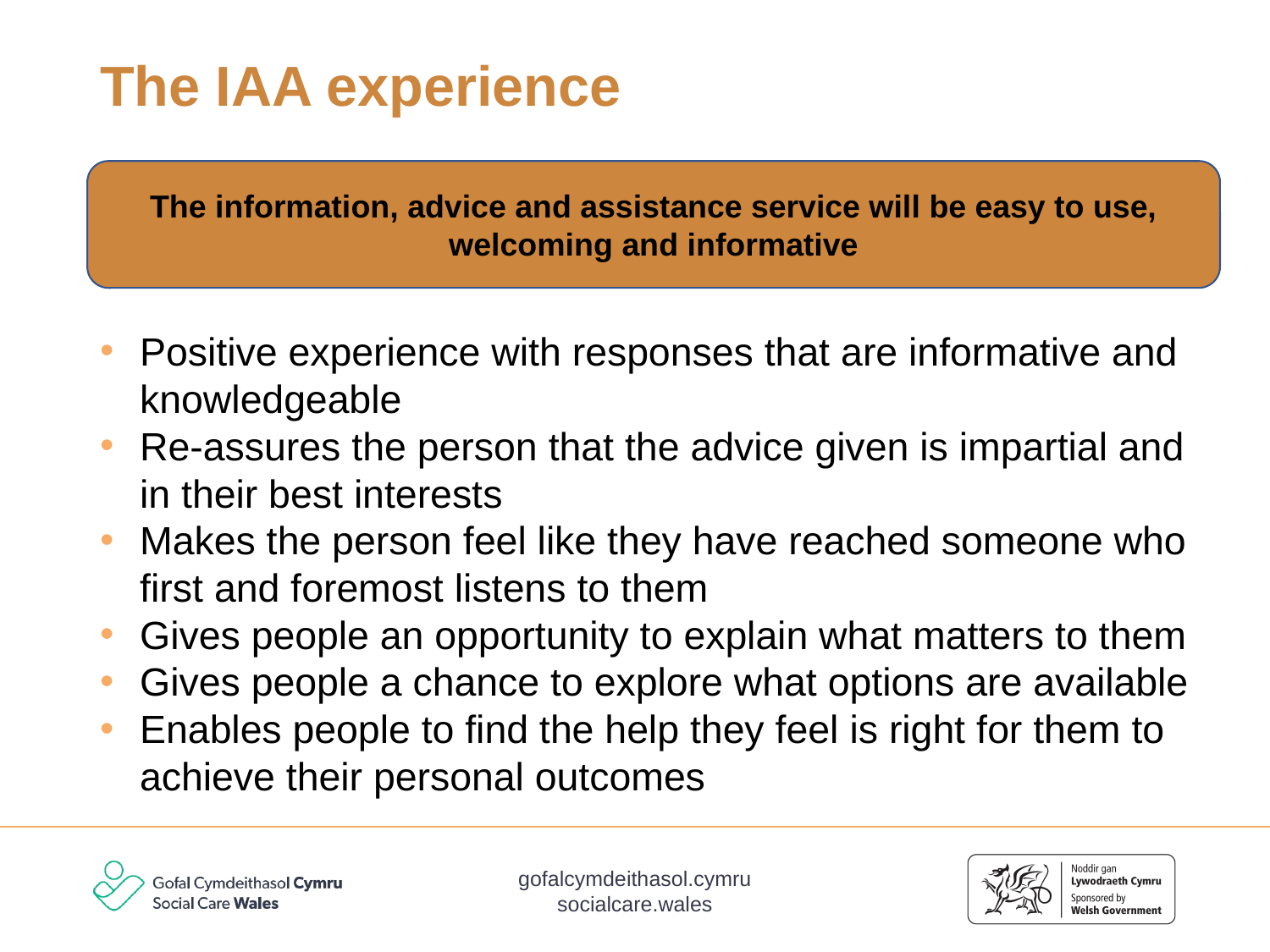

# The IAA experience
The information, advice and assistance service will be easy to use, welcoming and informative
Positive experience with responses that are informative and knowledgeable
Re-assures the person that the advice given is impartial and in their best interests
Makes the person feel like they have reached someone who first and foremost listens to them
Gives people an opportunity to explain what matters to them
Gives people a chance to explore what options are available
Enables people to find the help they feel is right for them to achieve their personal outcomes